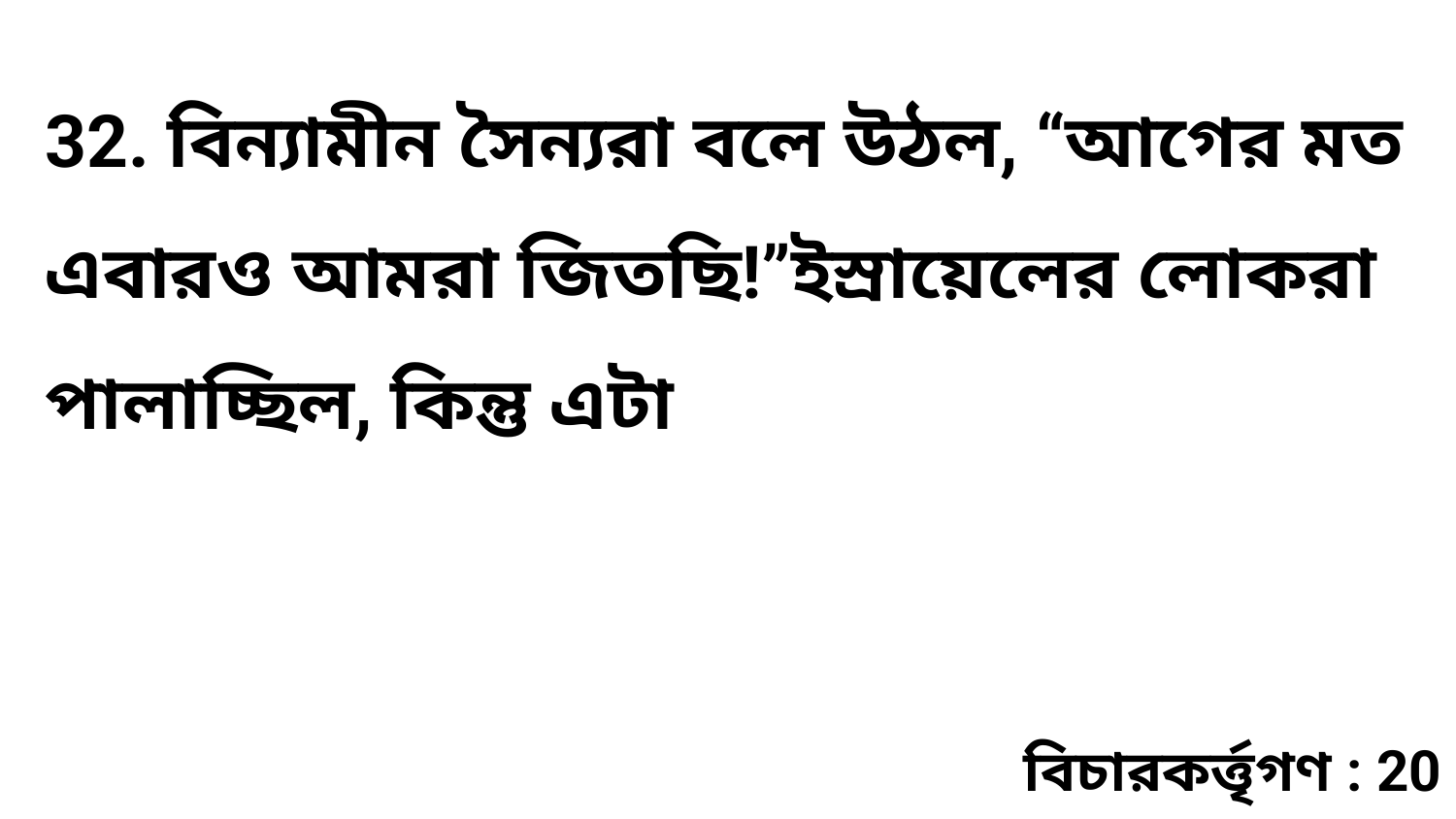

32. বিন্যামীন সৈন্যরা বলে উঠল, “আগের মত এবারও আমরা জিতছি!”ইস্রায়েলের লোকরা পালাচ্ছিল, কিন্তু এটা
বিচারকর্ত্তৃগণ : 20